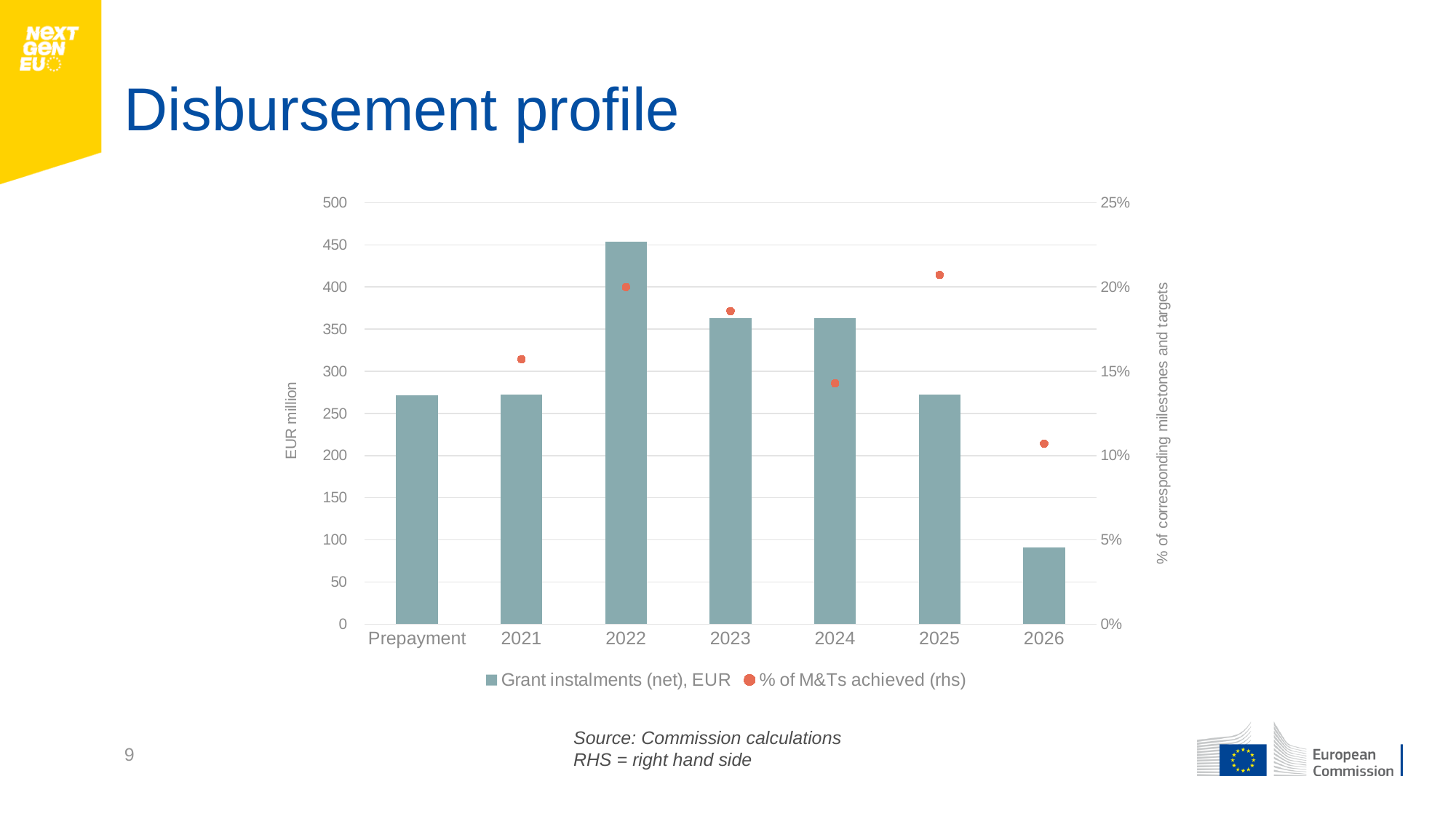

Disbursement profile

### Chart

| Category | Grant instalments (net), EUR | % of M&Ts achieved (rhs) |
|---|---|---|
| Prepayment | 271.09434093686355 | None |
| 2021 | 272.1370114789284 | 0.15714285714285714 |
| 2022 | 453.56168579821394 | 0.2 |
| 2023 | 362.8493486385712 | 0.18571428571428572 |
| 2024 | 362.8493486385712 | 0.14285714285714285 |
| 2025 | 272.1370114789284 | 0.20714285714285716 |
| 2026 | 90.7123371596428 | 0.10714285714285714 |
Source: Commission calculations
RHS = right hand side
9